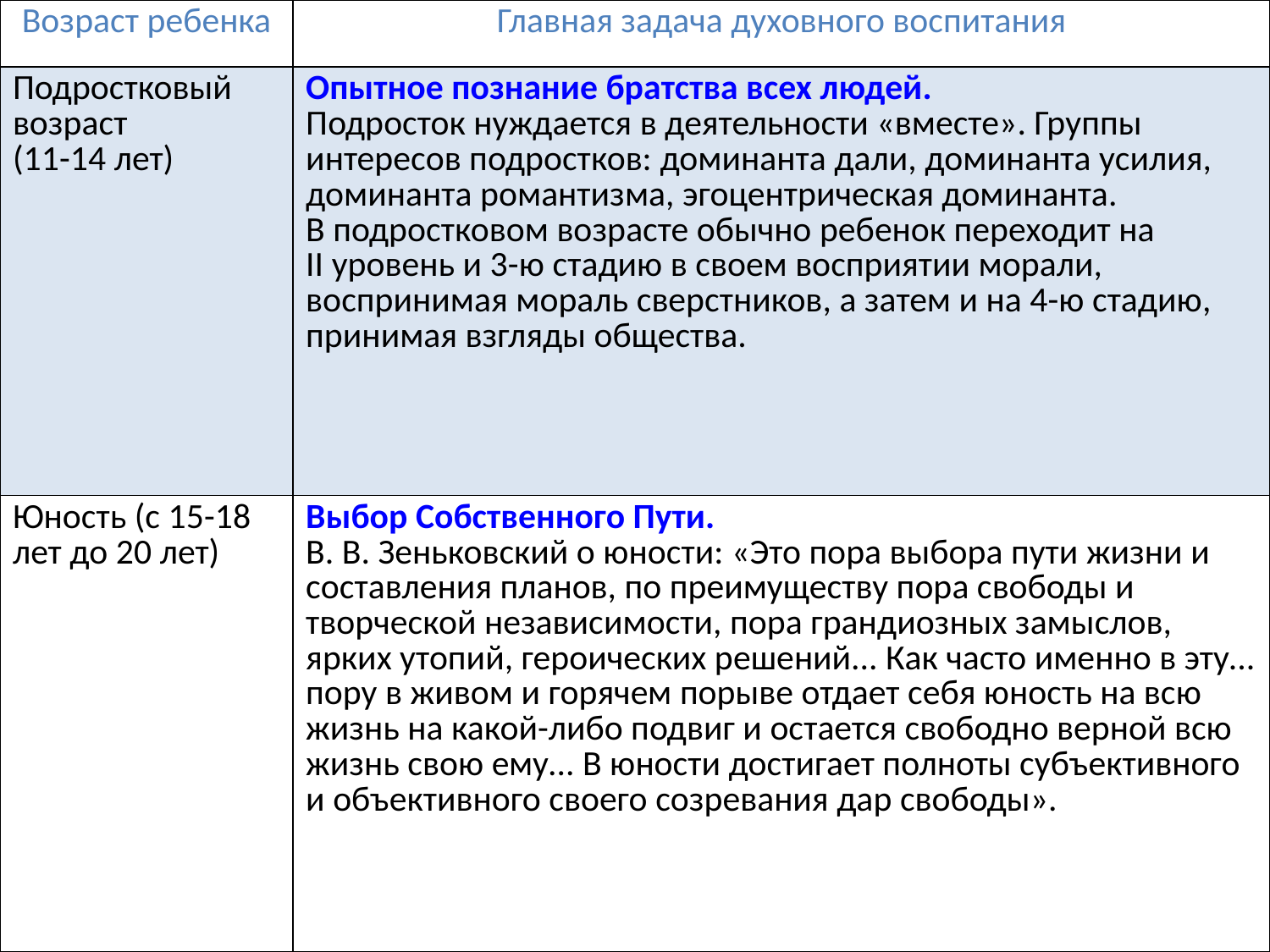

| Возраст ребенка | Главная задача духовного воспитания |
| --- | --- |
| Подростковый возраст (11-14 лет) | Опытное познание братства всех людей. Подросток нуждается в деятельности «вместе». Группы интересов подростков: доминанта дали, доминанта усилия, доминанта романтизма, эгоцентрическая доминанта. В подростковом возрасте обычно ребенок переходит на II уровень и 3-ю стадию в своем восприятии морали, воспринимая мораль сверстников, а затем и на 4-ю стадию, принимая взгляды общества. |
| Юность (с 15-18 лет до 20 лет) | Выбор Собственного Пути. В. В. Зеньковский о юности: «Это пора выбора пути жизни и составления планов, по преимуществу пора свободы и творческой независимости, пора грандиозных замыслов, ярких утопий, героических решений... Как часто именно в эту... пору в живом и горячем порыве отдает себя юность на всю жизнь на какой-либо подвиг и остается свободно верной всю жизнь свою ему... В юности достигает полноты субъективного и объективного своего созревания дар свободы». |